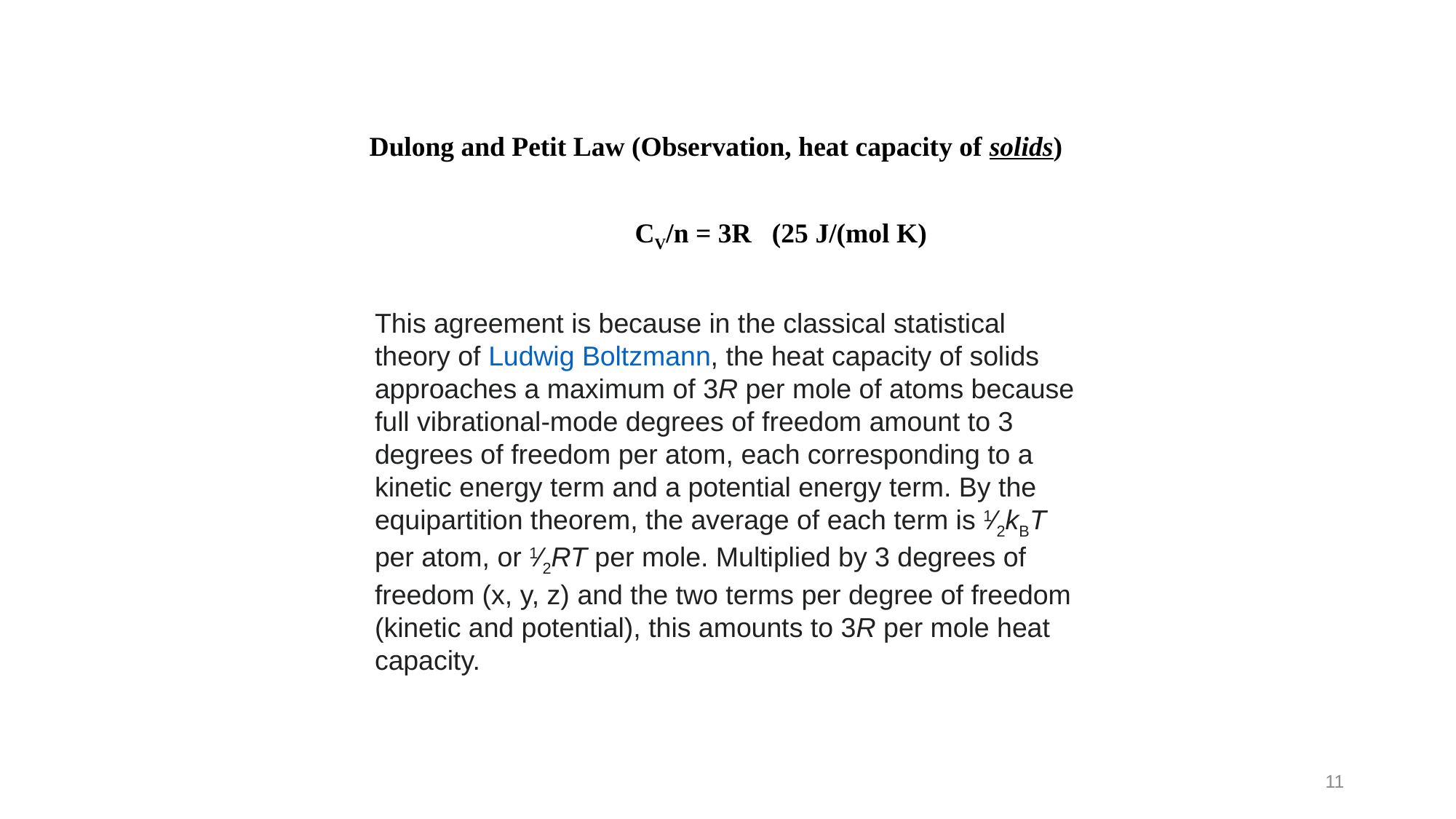

Dulong and Petit Law (Observation, heat capacity of solids)
CV/n = 3R   (25 J/(mol K)
This agreement is because in the classical statistical theory of Ludwig Boltzmann, the heat capacity of solids approaches a maximum of 3R per mole of atoms because full vibrational-mode degrees of freedom amount to 3 degrees of freedom per atom, each corresponding to a kinetic energy term and a potential energy term. By the equipartition theorem, the average of each term is 1⁄2kBT per atom, or 1⁄2RT per mole. Multiplied by 3 degrees of freedom (x, y, z) and the two terms per degree of freedom (kinetic and potential), this amounts to 3R per mole heat capacity.
11